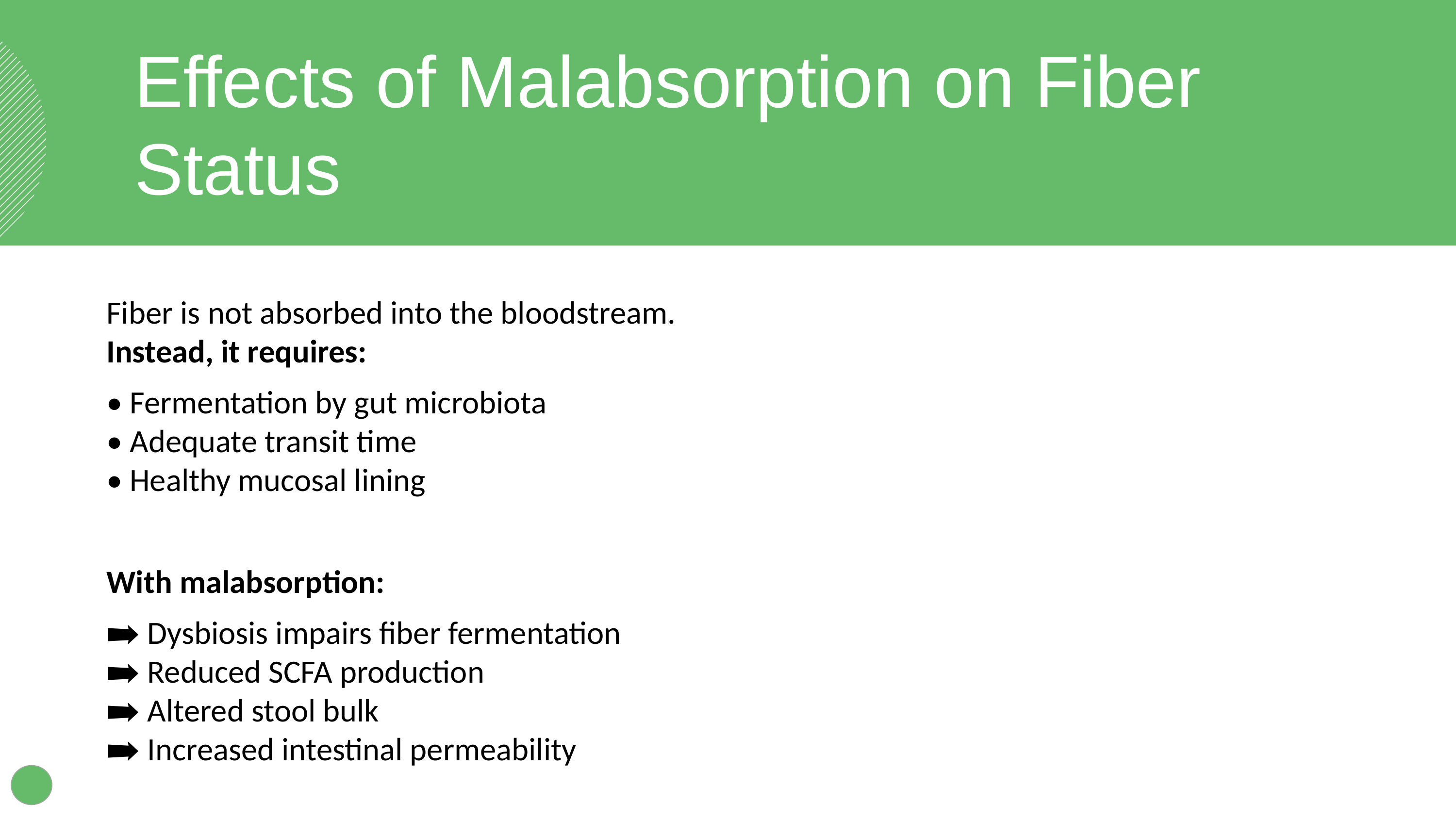

Effects of Malabsorption on Fiber Status
Fiber is not absorbed into the bloodstream.
Instead, it requires:
• Fermentation by gut microbiota
• Adequate transit time
• Healthy mucosal lining

With malabsorption:
➡ Dysbiosis impairs fiber fermentation
➡ Reduced SCFA production
➡ Altered stool bulk
➡ Increased intestinal permeability